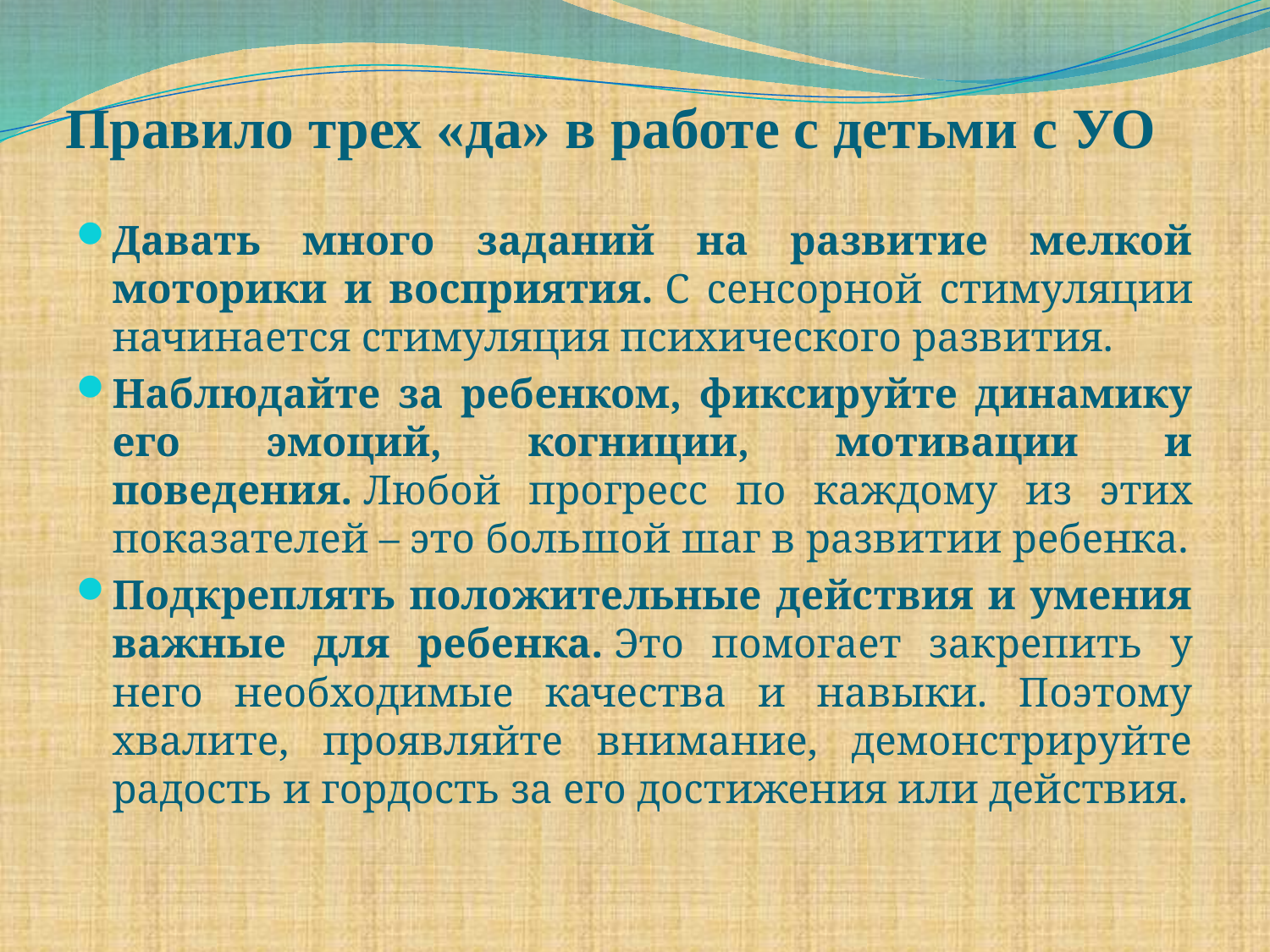

# Правило трех «да» в работе с детьми с УО
Давать много заданий на развитие мелкой моторики и восприятия. С сенсорной стимуляции начинается стимуляция психического развития.
Наблюдайте за ребенком, фиксируйте динамику его эмоций, когниции, мотивации и поведения. Любой прогресс по каждому из этих показателей – это большой шаг в развитии ребенка.
Подкреплять положительные действия и умения важные для ребенка. Это помогает закрепить у него необходимые качества и навыки. Поэтому хвалите, проявляйте внимание, демонстрируйте радость и гордость за его достижения или действия.